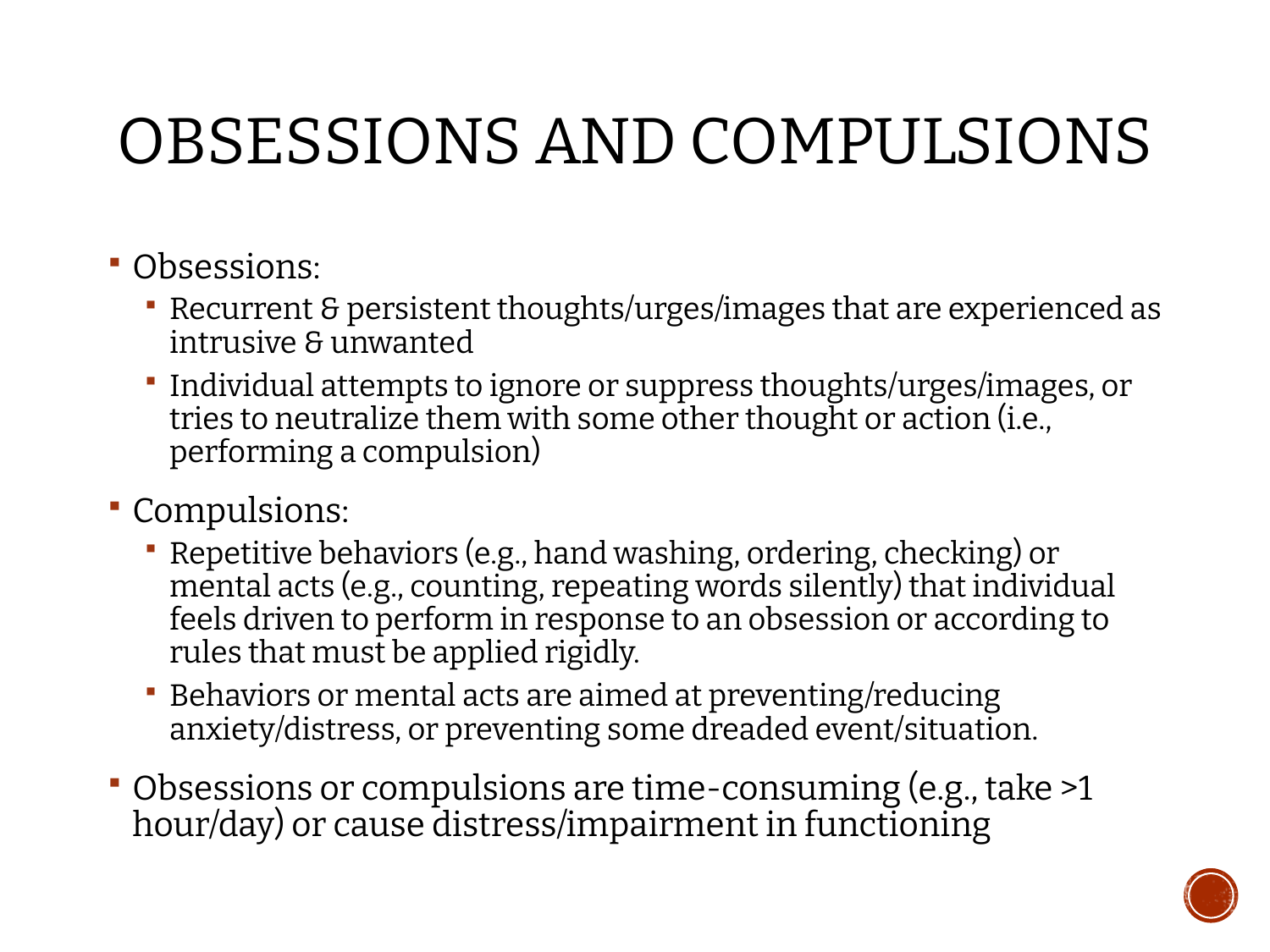

# Obsessions and Compulsions
Obsessions:
Recurrent & persistent thoughts/urges/images that are experienced as intrusive & unwanted
Individual attempts to ignore or suppress thoughts/urges/images, or tries to neutralize them with some other thought or action (i.e., performing a compulsion)
Compulsions:
Repetitive behaviors (e.g., hand washing, ordering, checking) or mental acts (e.g., counting, repeating words silently) that individual feels driven to perform in response to an obsession or according to rules that must be applied rigidly.
Behaviors or mental acts are aimed at preventing/reducing anxiety/distress, or preventing some dreaded event/situation.
Obsessions or compulsions are time-consuming (e.g., take >1 hour/day) or cause distress/impairment in functioning